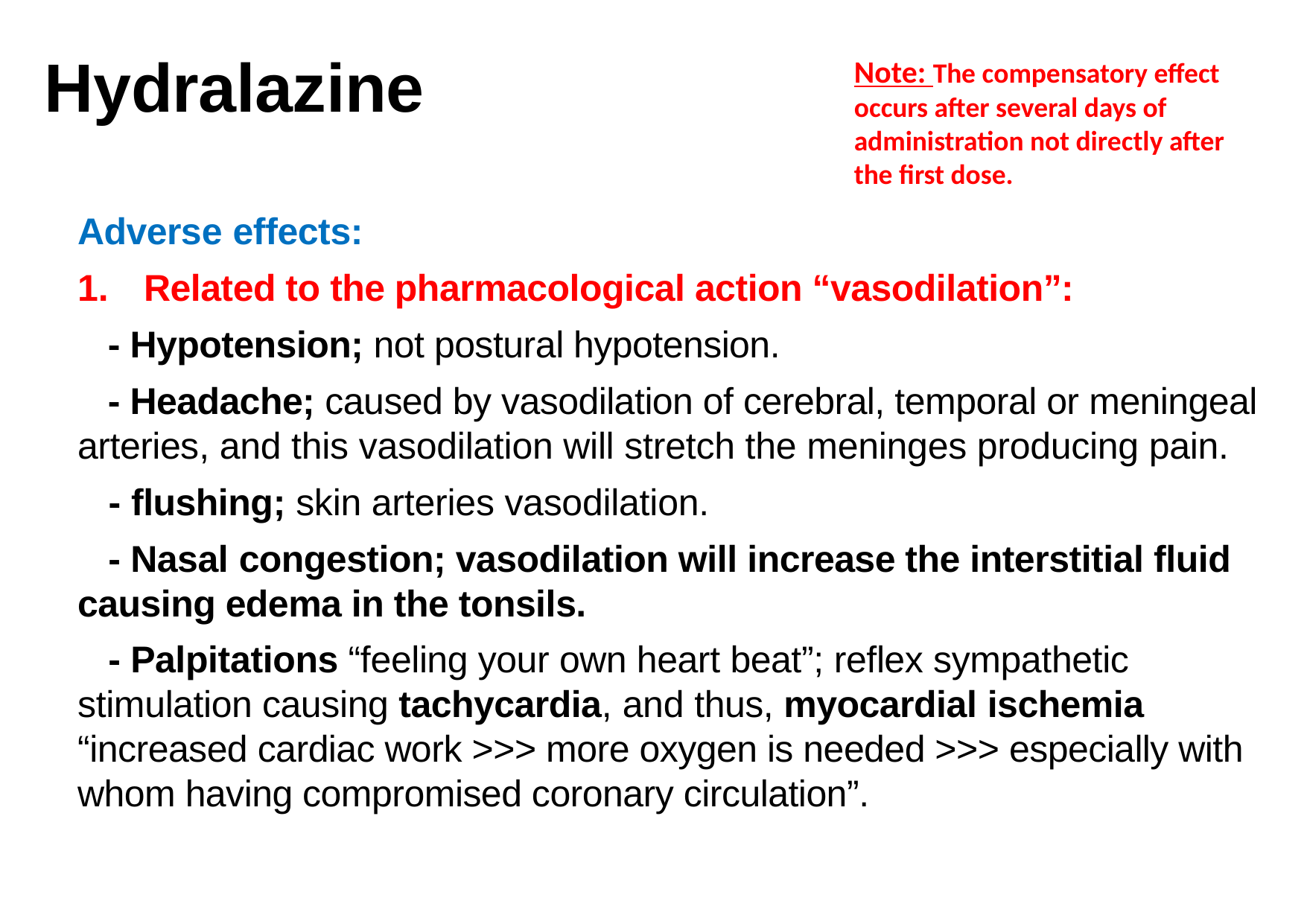

# Hydralazine
Note: The compensatory effect occurs after several days of administration not directly after the first dose.
Adverse effects:
Related to the pharmacological action “vasodilation”:
   - Hypotension; not postural hypotension.
   - Headache; caused by vasodilation of cerebral, temporal or meningeal arteries, and this vasodilation will stretch the meninges producing pain.
   - flushing; skin arteries vasodilation.
   - Nasal congestion; vasodilation will increase the interstitial fluid causing edema in the tonsils.
   - Palpitations “feeling your own heart beat”; reflex sympathetic stimulation causing tachycardia, and thus, myocardial ischemia “increased cardiac work >>> more oxygen is needed >>> especially with whom having compromised coronary circulation”.